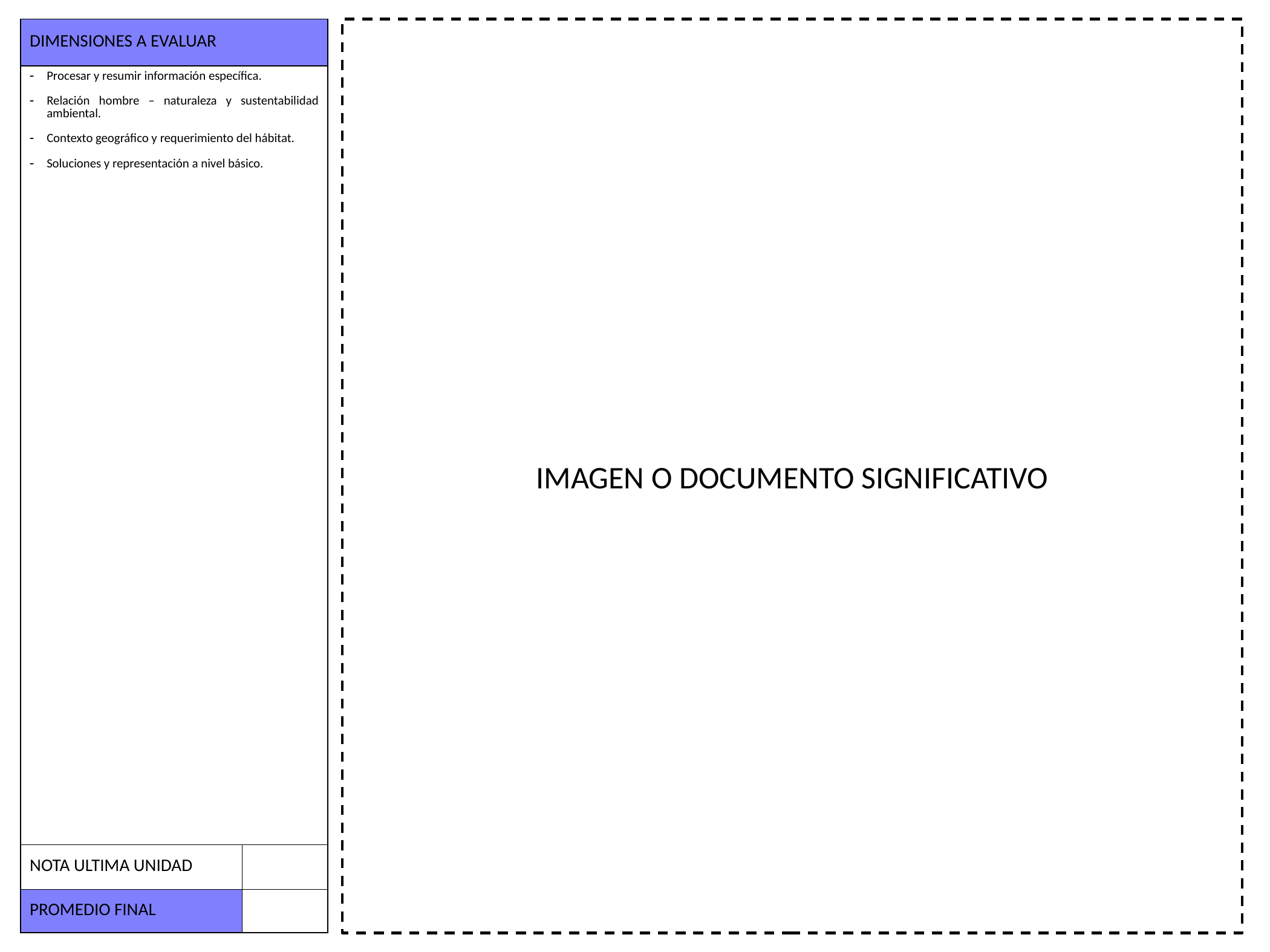

| DIMENSIONES A EVALUAR |  |
| --- | --- |
| Procesar y resumir información específica. Relación hombre – naturaleza y sustentabilidad ambiental. Contexto geográfico y requerimiento del hábitat. Soluciones y representación a nivel básico. |  |
| NOTA ULTIMA UNIDAD |  |
| PROMEDIO FINAL |  |
IMAGEN O DOCUMENTO SIGNIFICATIVO